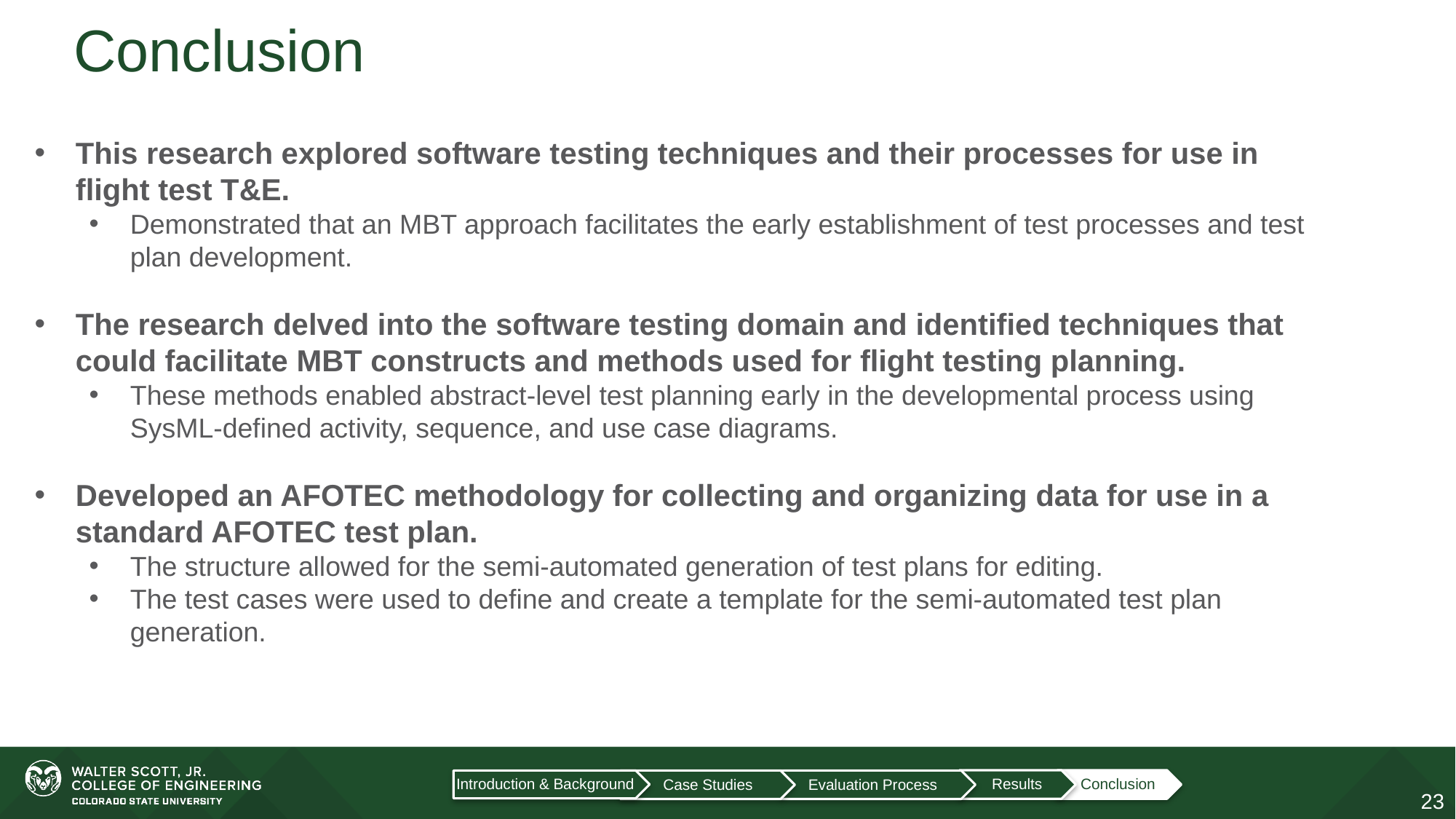

# Conclusion
This research explored software testing techniques and their processes for use in flight test T&E.
Demonstrated that an MBT approach facilitates the early establishment of test processes and test plan development.

The research delved into the software testing domain and identified techniques that could facilitate MBT constructs and methods used for flight testing planning.
These methods enabled abstract-level test planning early in the developmental process using SysML-defined activity, sequence, and use case diagrams.

Developed an AFOTEC methodology for collecting and organizing data for use in a standard AFOTEC test plan.
The structure allowed for the semi-automated generation of test plans for editing.
The test cases were used to define and create a template for the semi-automated test plan generation.
Conclusion
Introduction & Background
Results
Evaluation Process
Case Studies

23